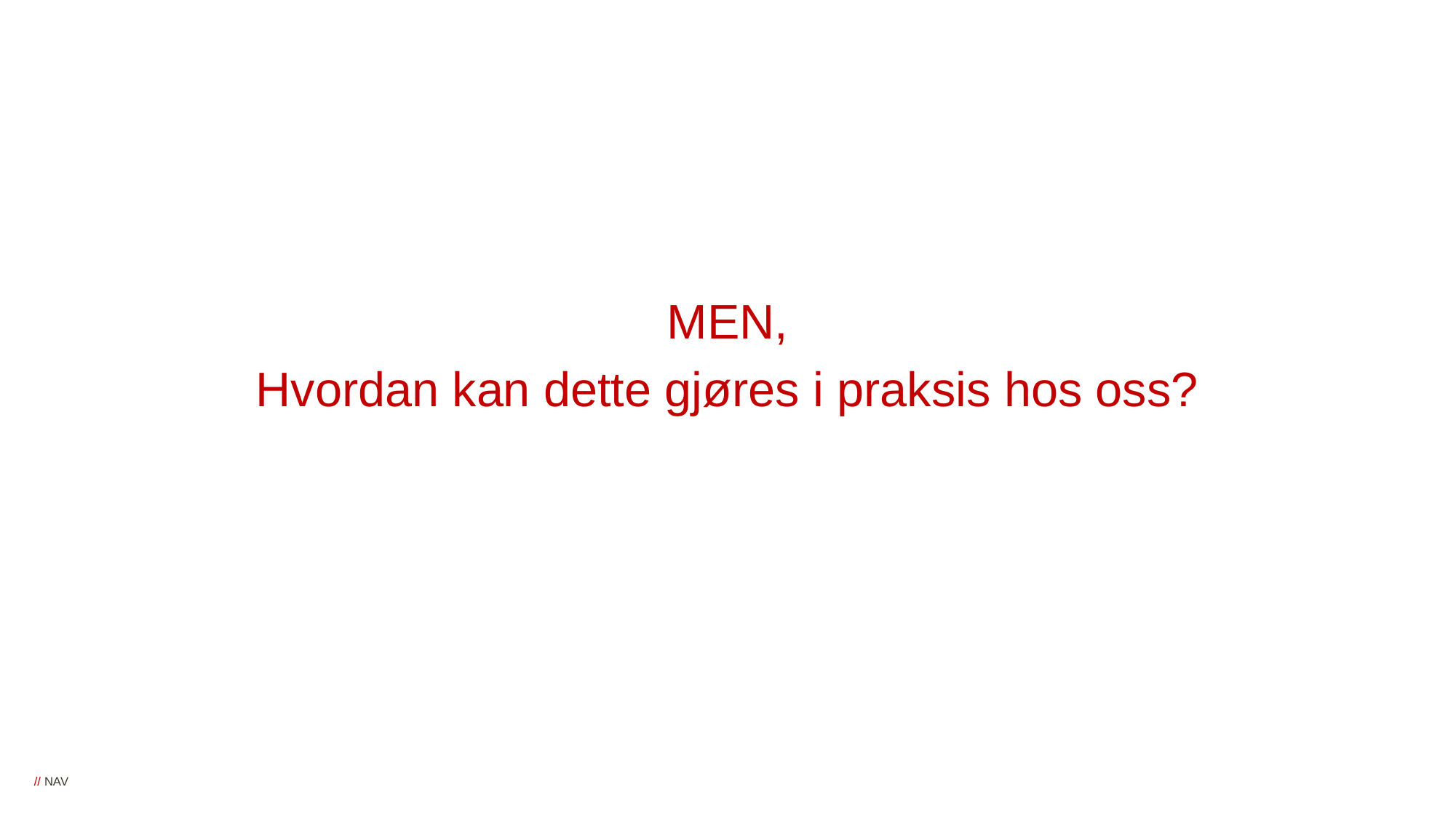

MEN,
Hvordan kan dette gjøres i praksis hos oss?